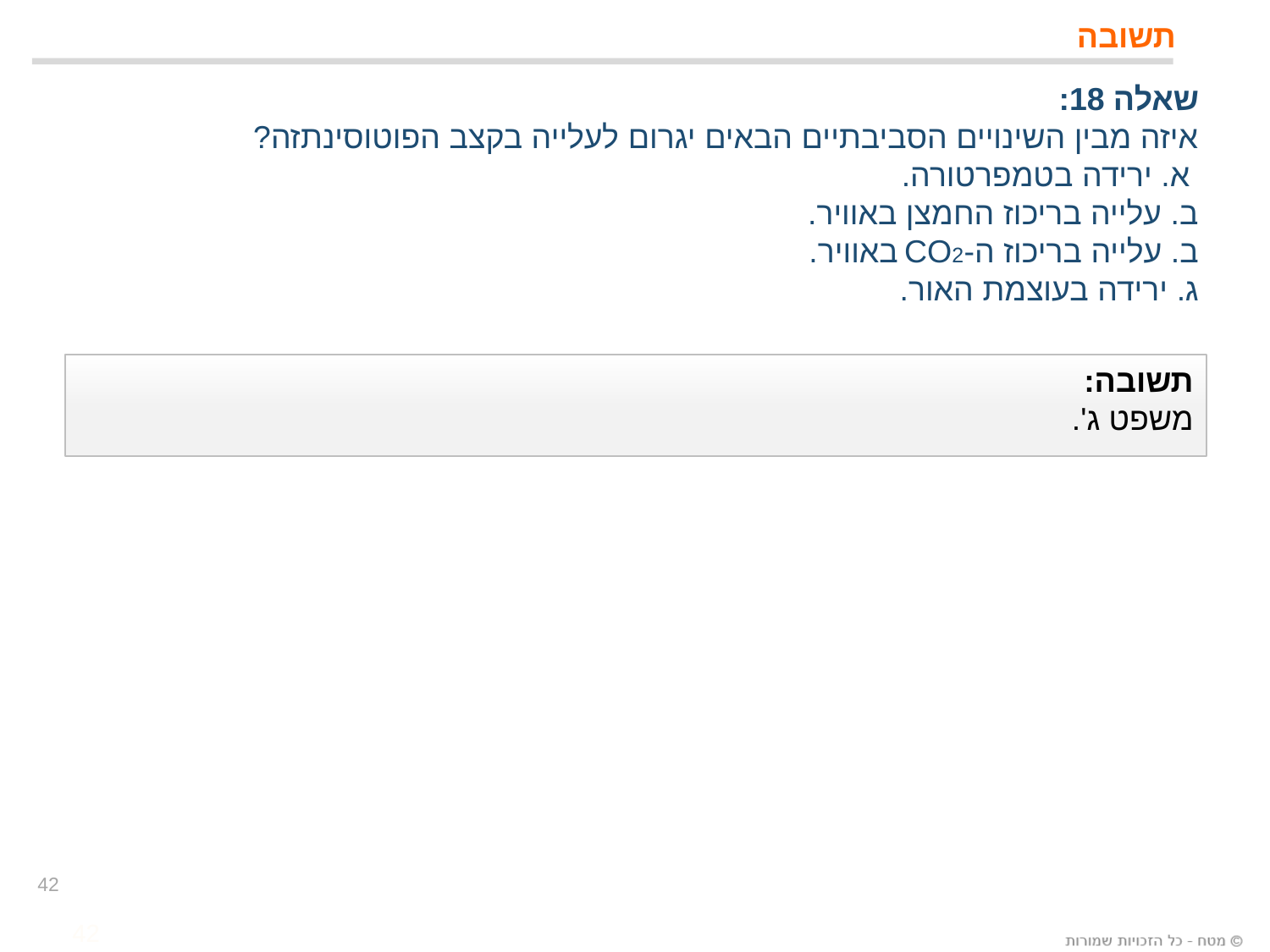

# תשובה

שאלה 18:
איזה מבין השינויים הסביבתיים הבאים יגרום לעלייה בקצב הפוטוסינתזה?
 א. ירידה בטמפרטורה.
ב. עלייה בריכוז החמצן באוויר.
ב. עלייה בריכוז ה-CO2 באוויר.
ג. ירידה בעוצמת האור.

תשובה:
משפט ג'.

42
42